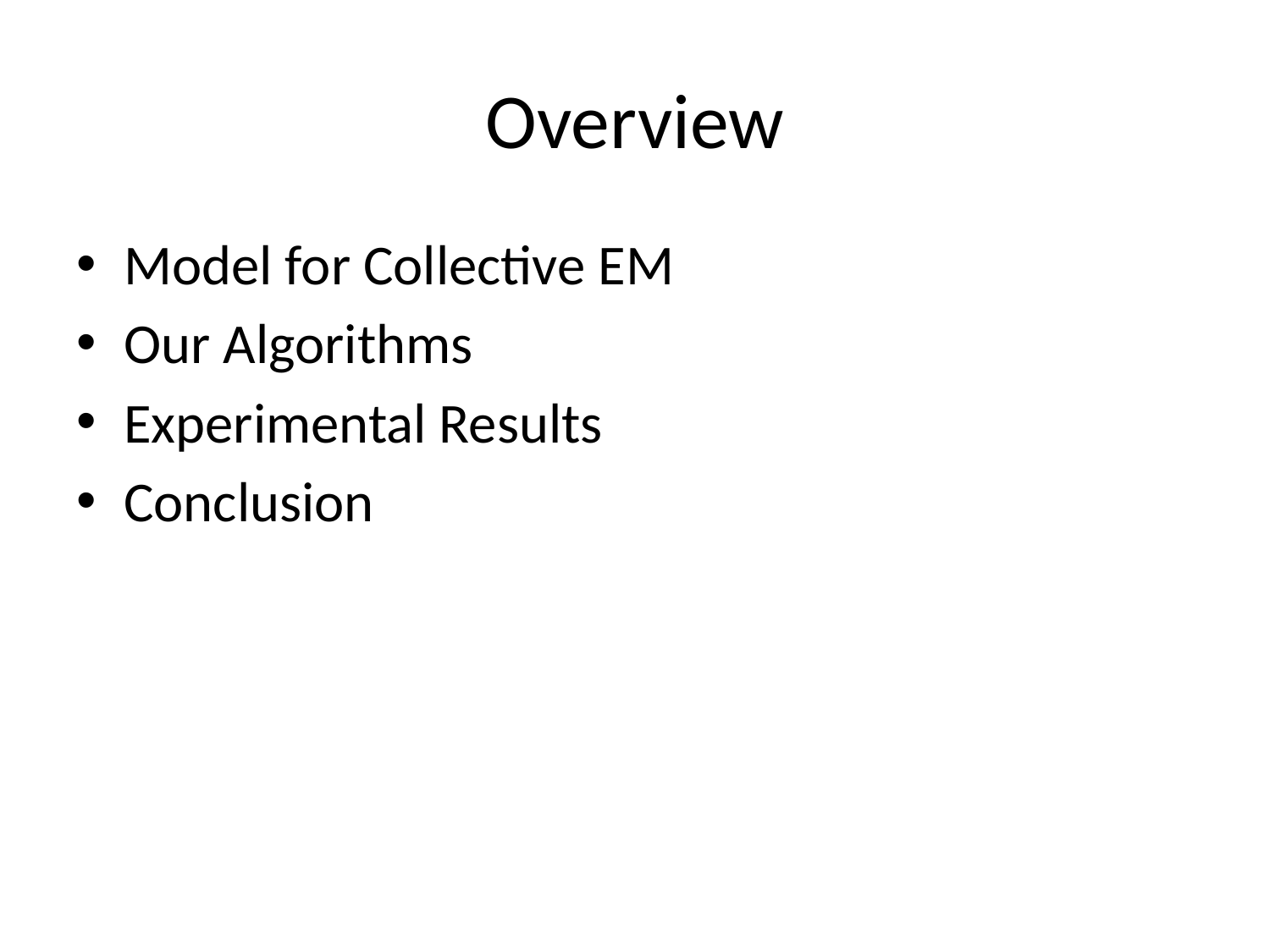

# Overview
Model for Collective EM
Our Algorithms
Experimental Results
Conclusion